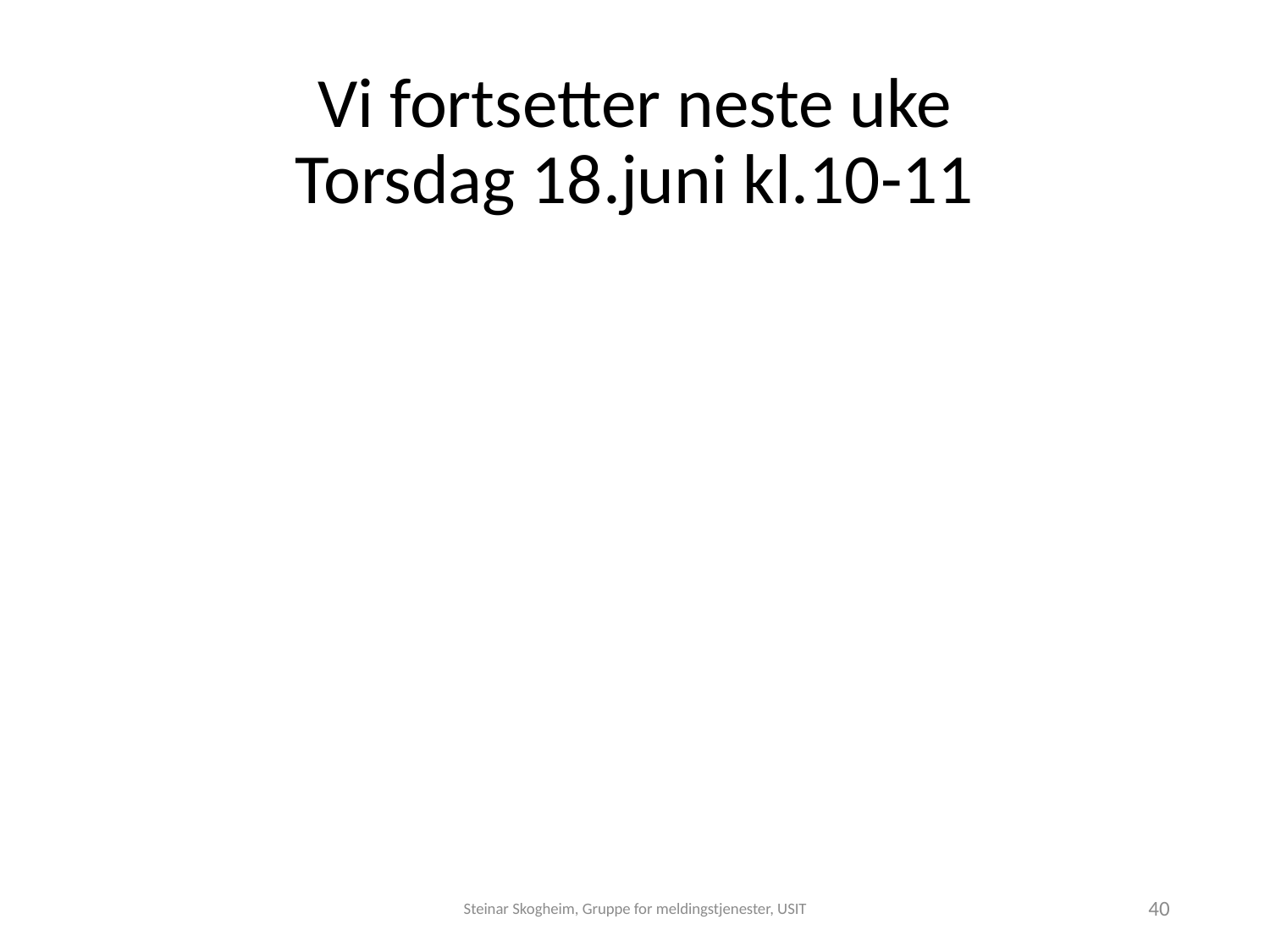

# Vi fortsetter neste uke Torsdag 18.juni kl.10-11
Steinar Skogheim, Gruppe for meldingstjenester, USIT
40